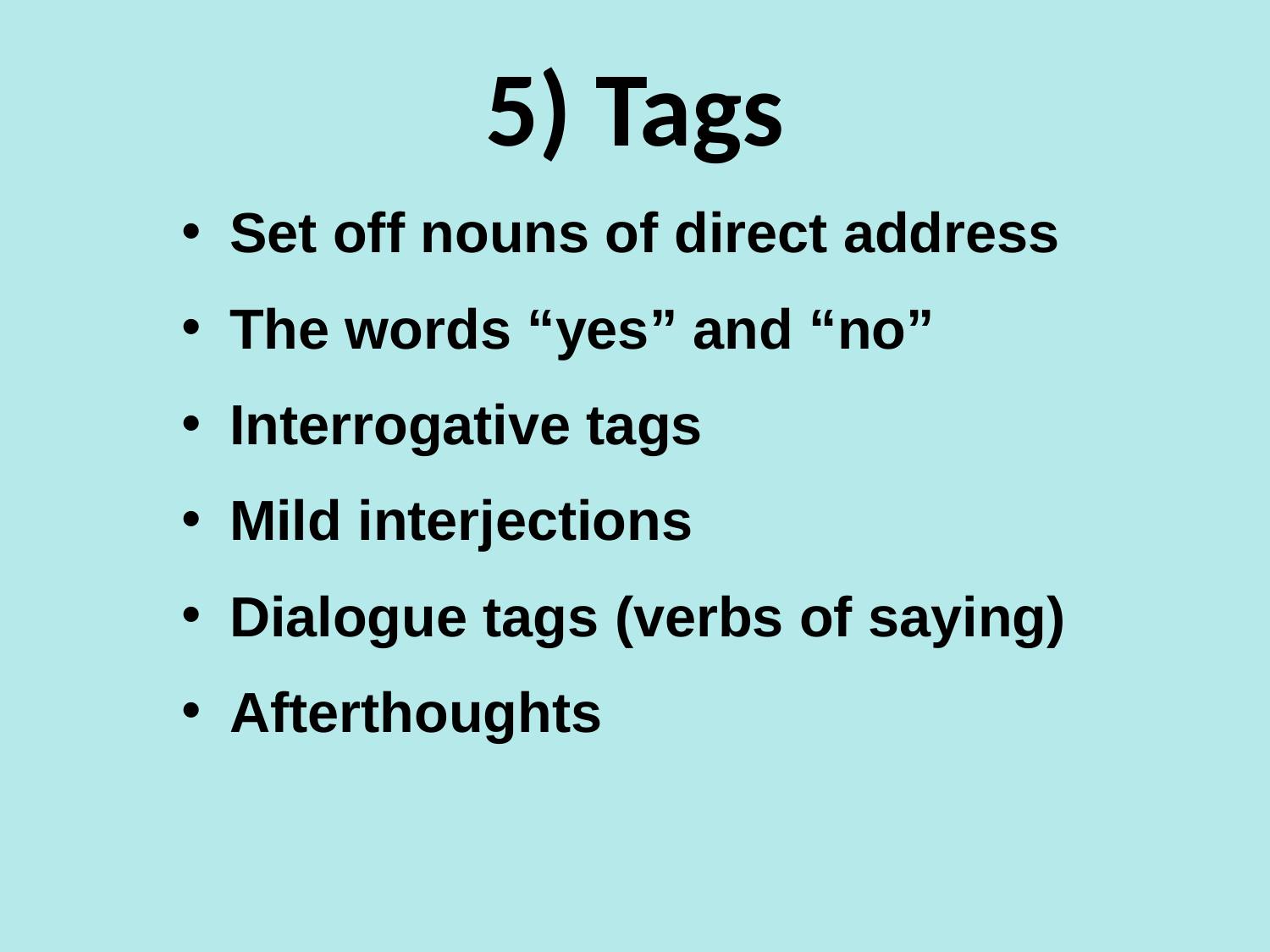

# 5) Tags
Set off nouns of direct address
The words “yes” and “no”
Interrogative tags
Mild interjections
Dialogue tags (verbs of saying)
Afterthoughts